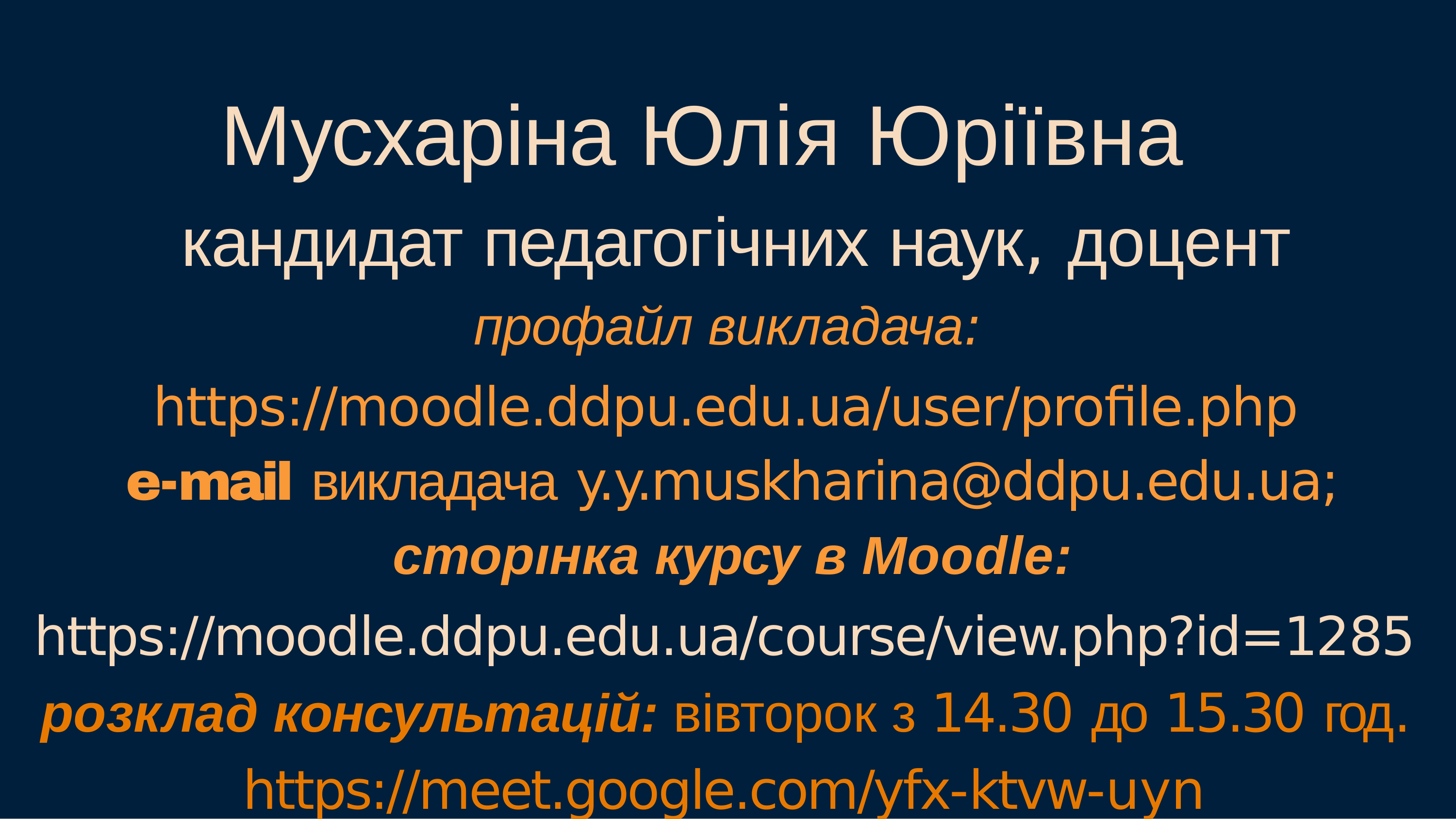

# Мусхаріна Юлія Юріївна
кандидат педагогічних наук, доцент
профайл викладача:
https://moodle.ddpu.edu.ua/user/profile.php
e-mail викладача y.y.muskharina@ddpu.edu.ua;
сторıнка курсу в Moodle:
https://moodle.ddpu.edu.ua/course/view.php?id=1285 розклад консультацій: вівторок з 14.30 до 15.30 год. https://meet.google.com/yfx-ktvw-uyn